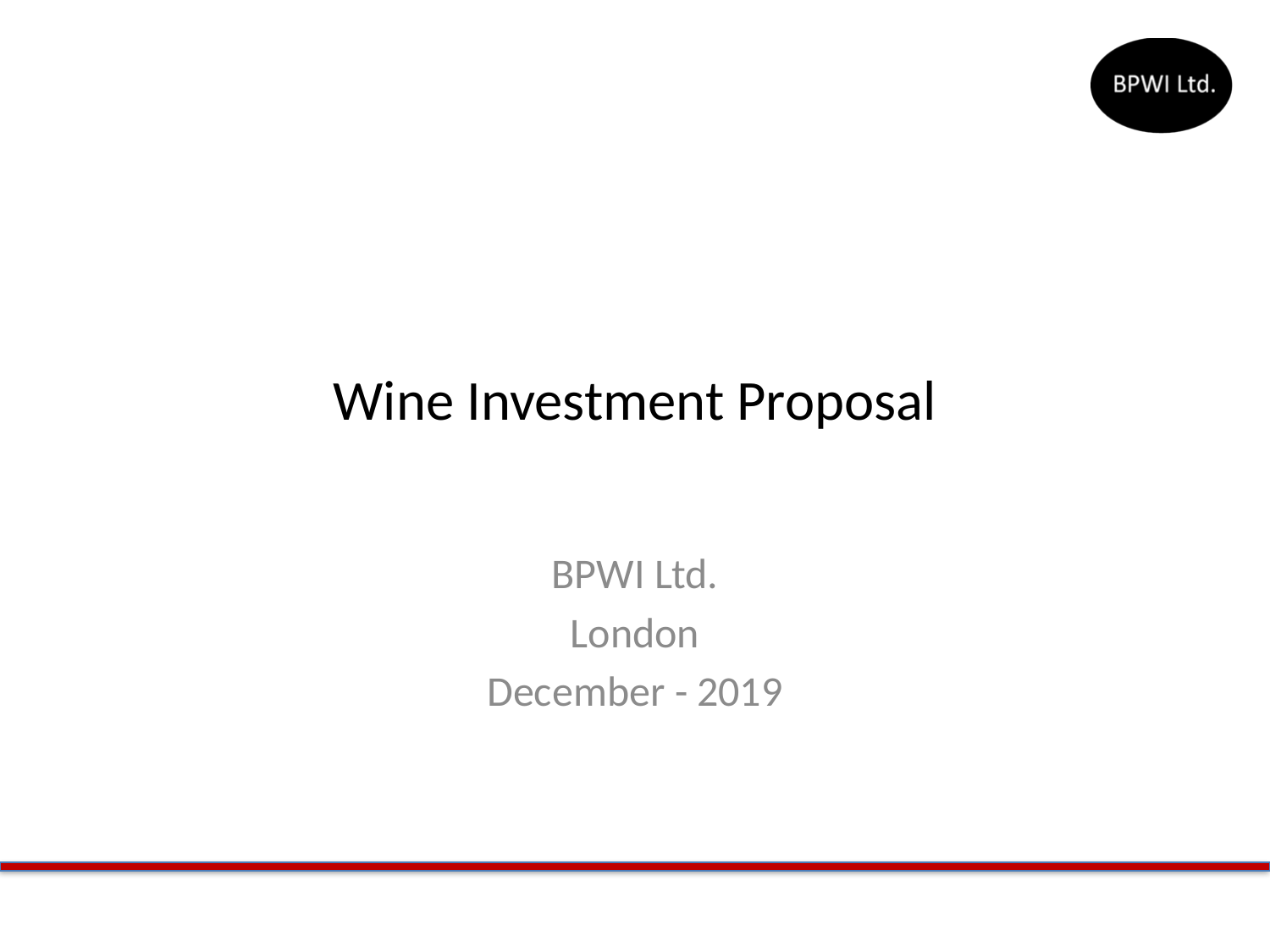

# Wine Investment Proposal
BPWI Ltd.
London
December - 2019